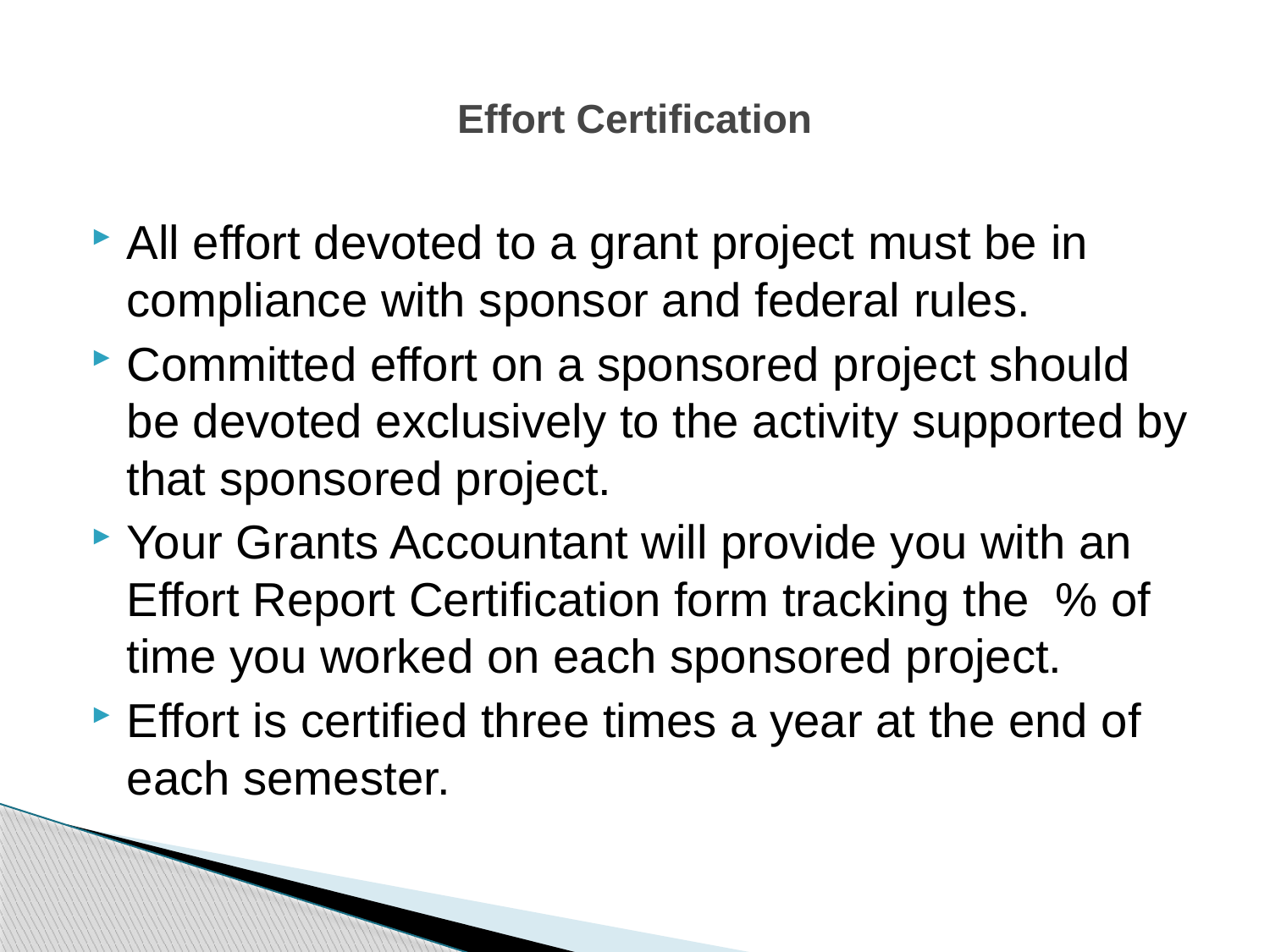

# Effort Certification
All effort devoted to a grant project must be in compliance with sponsor and federal rules.
Committed effort on a sponsored project should be devoted exclusively to the activity supported by that sponsored project.
Your Grants Accountant will provide you with an Effort Report Certification form tracking the  % of time you worked on each sponsored project.
Effort is certified three times a year at the end of each semester.